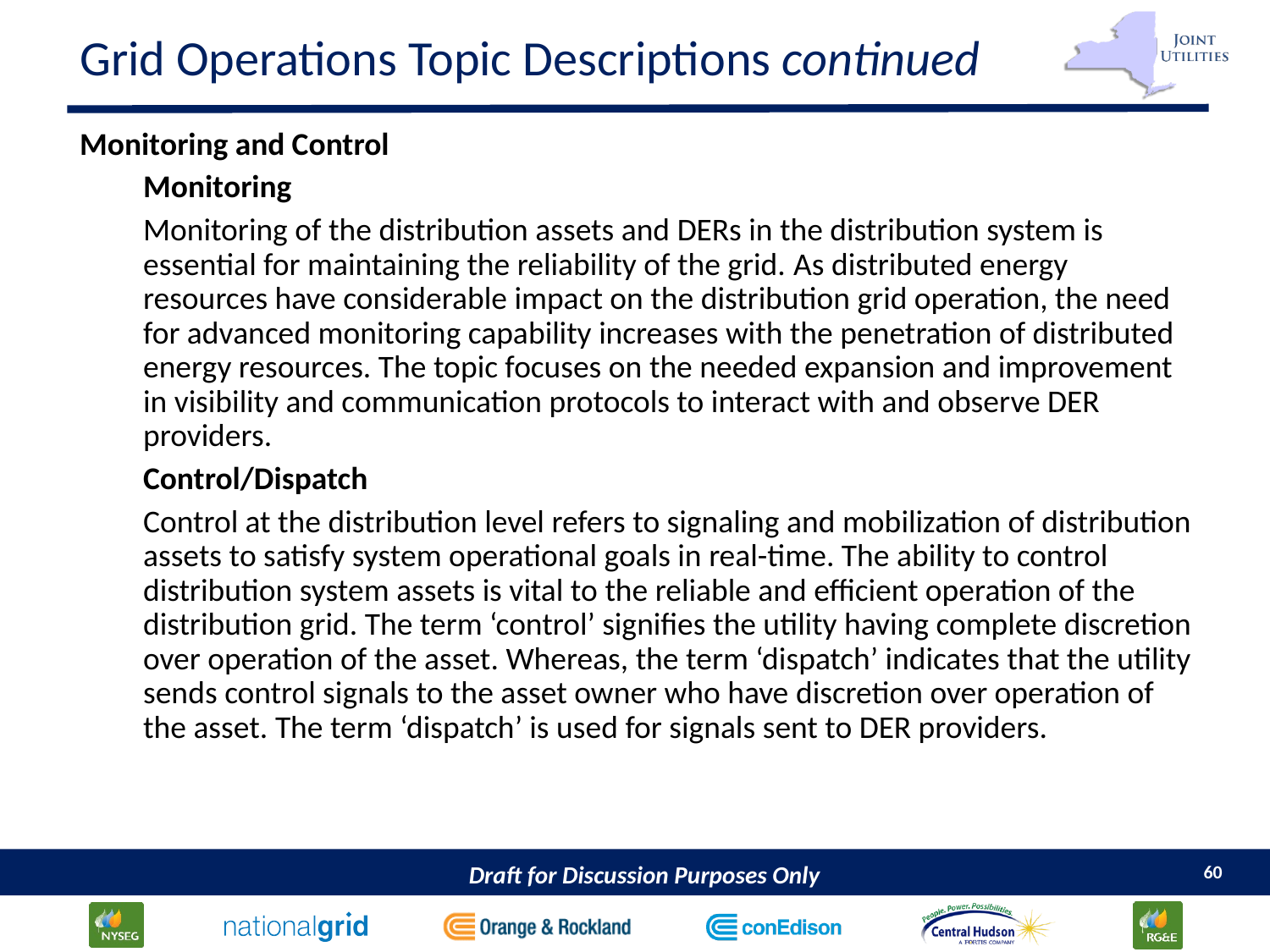

# Grid Operations Topic Descriptions continued
Monitoring and Control
Monitoring
Monitoring of the distribution assets and DERs in the distribution system is essential for maintaining the reliability of the grid. As distributed energy resources have considerable impact on the distribution grid operation, the need for advanced monitoring capability increases with the penetration of distributed energy resources. The topic focuses on the needed expansion and improvement in visibility and communication protocols to interact with and observe DER providers.
Control/Dispatch
Control at the distribution level refers to signaling and mobilization of distribution assets to satisfy system operational goals in real-time. The ability to control distribution system assets is vital to the reliable and efficient operation of the distribution grid. The term ‘control’ signifies the utility having complete discretion over operation of the asset. Whereas, the term ‘dispatch’ indicates that the utility sends control signals to the asset owner who have discretion over operation of the asset. The term ‘dispatch’ is used for signals sent to DER providers.